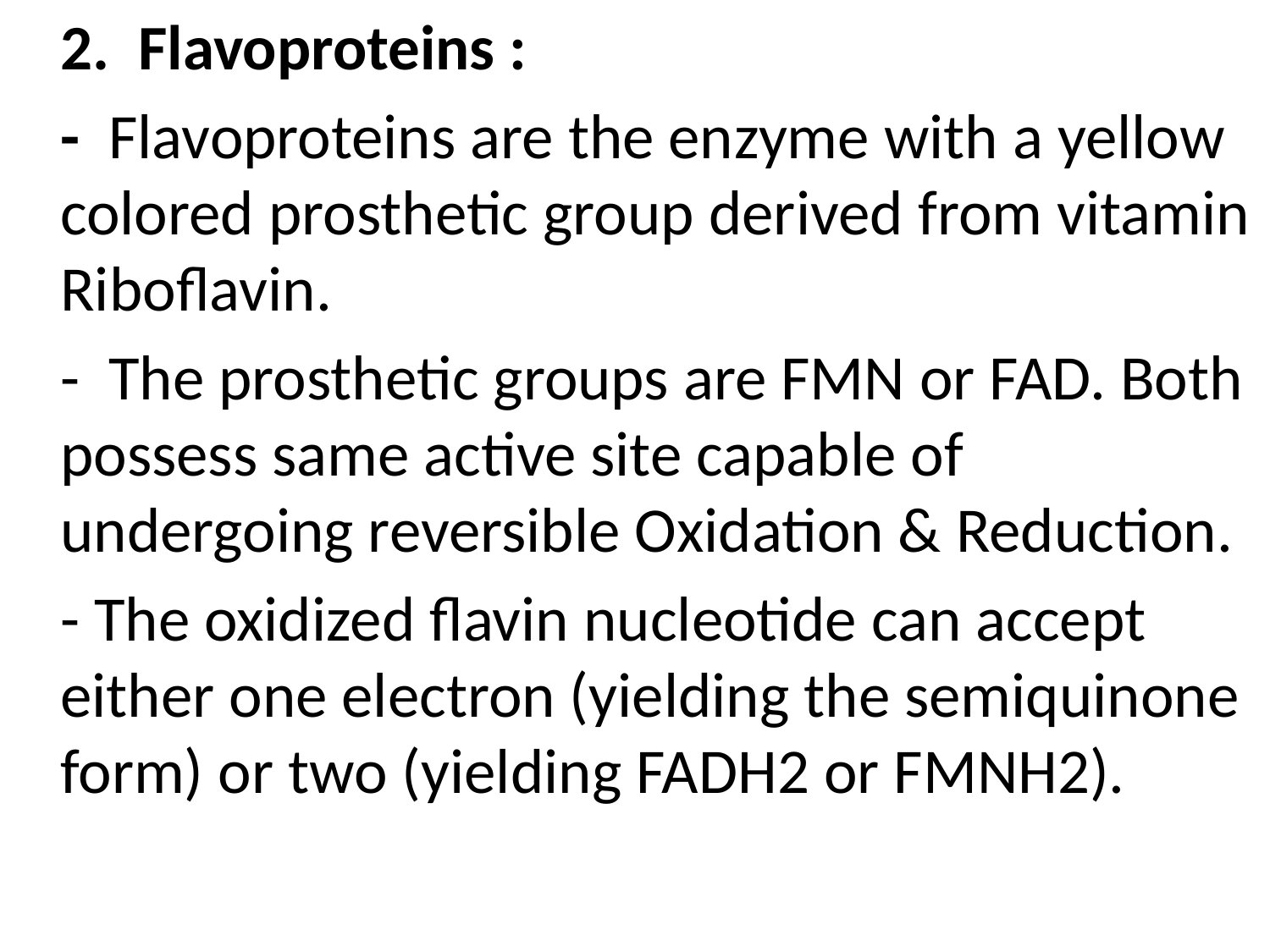

2.  Flavoproteins :
	-  Flavoproteins are the enzyme with a yellow colored prosthetic group derived from vitamin Riboflavin.
	-  The prosthetic groups are FMN or FAD. Both possess same active site capable of undergoing reversible Oxidation & Reduction.
	- The oxidized flavin nucleotide can accept either one electron (yielding the semiquinone form) or two (yielding FADH2 or FMNH2).